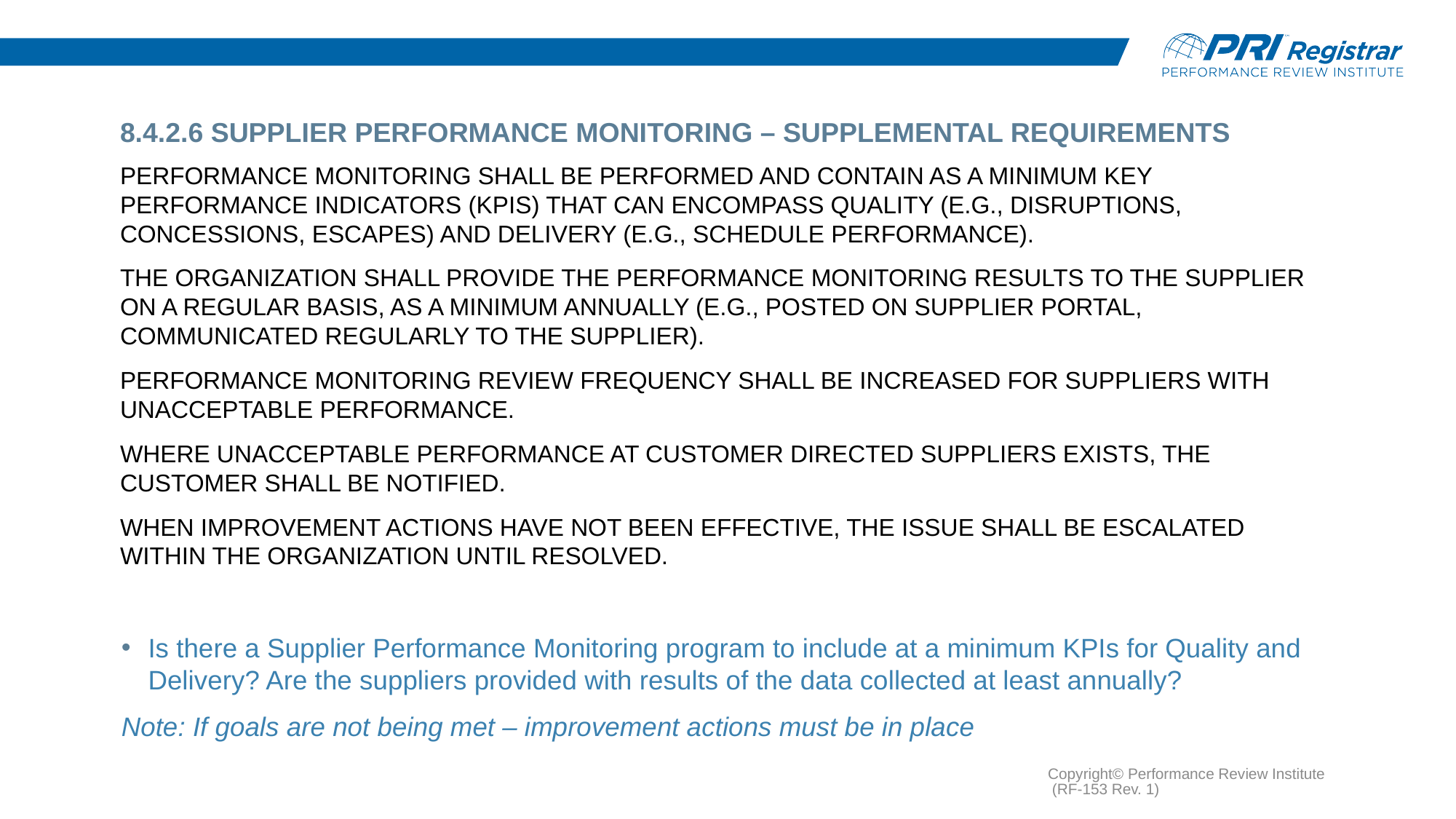

# 8.4.2.6 Supplier Performance Monitoring – Supplemental Requirements
Performance monitoring shall be performed and contain as a minimum Key Performance Indicators (KPIs) that can encompass Quality (e.g., disruptions, concessions, escapes) and delivery (e.g., schedule performance).
The organization shall provide the performance monitoring results to the supplier on a regular basis, as a minimum annually (e.g., posted on supplier portal, communicated regularly to the supplier).
Performance monitoring review frequency shall be increased for suppliers with unacceptable performance.
Where unacceptable performance at customer directed suppliers exists, the customer shall be notified.
When improvement actions have not been effective, the issue shall be escalated within the organization until resolved.
Is there a Supplier Performance Monitoring program to include at a minimum KPIs for Quality and Delivery? Are the suppliers provided with results of the data collected at least annually?
Note: If goals are not being met – improvement actions must be in place

Copyright© Performance Review Institute (RF-153 Rev. 1)